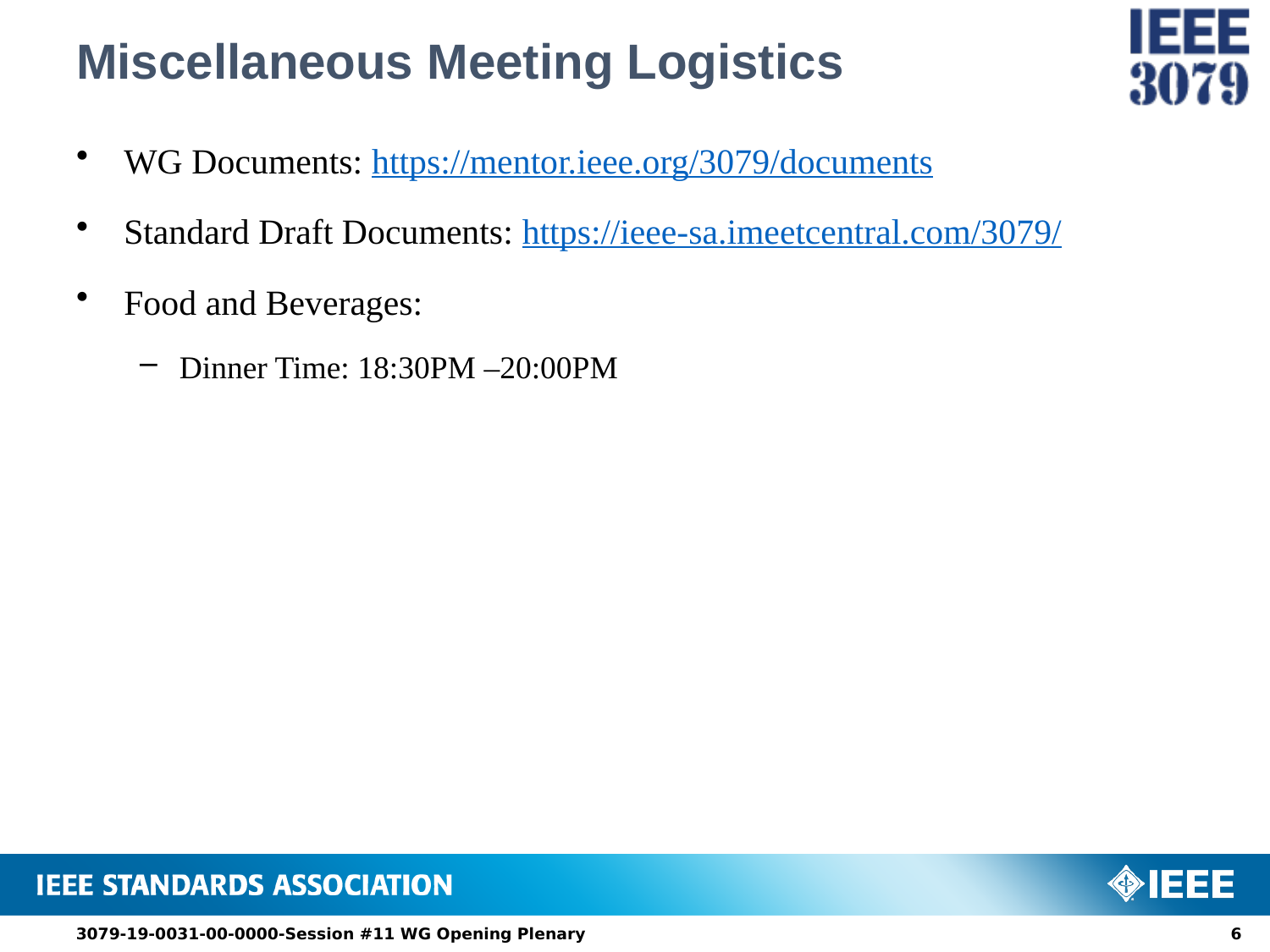

# Miscellaneous Meeting Logistics
WG Documents: https://mentor.ieee.org/3079/documents
Standard Draft Documents: https://ieee-sa.imeetcentral.com/3079/
Food and Beverages:
Dinner Time: 18:30PM –20:00PM
3079-19-0031-00-0000-Session #11 WG Opening Plenary
6